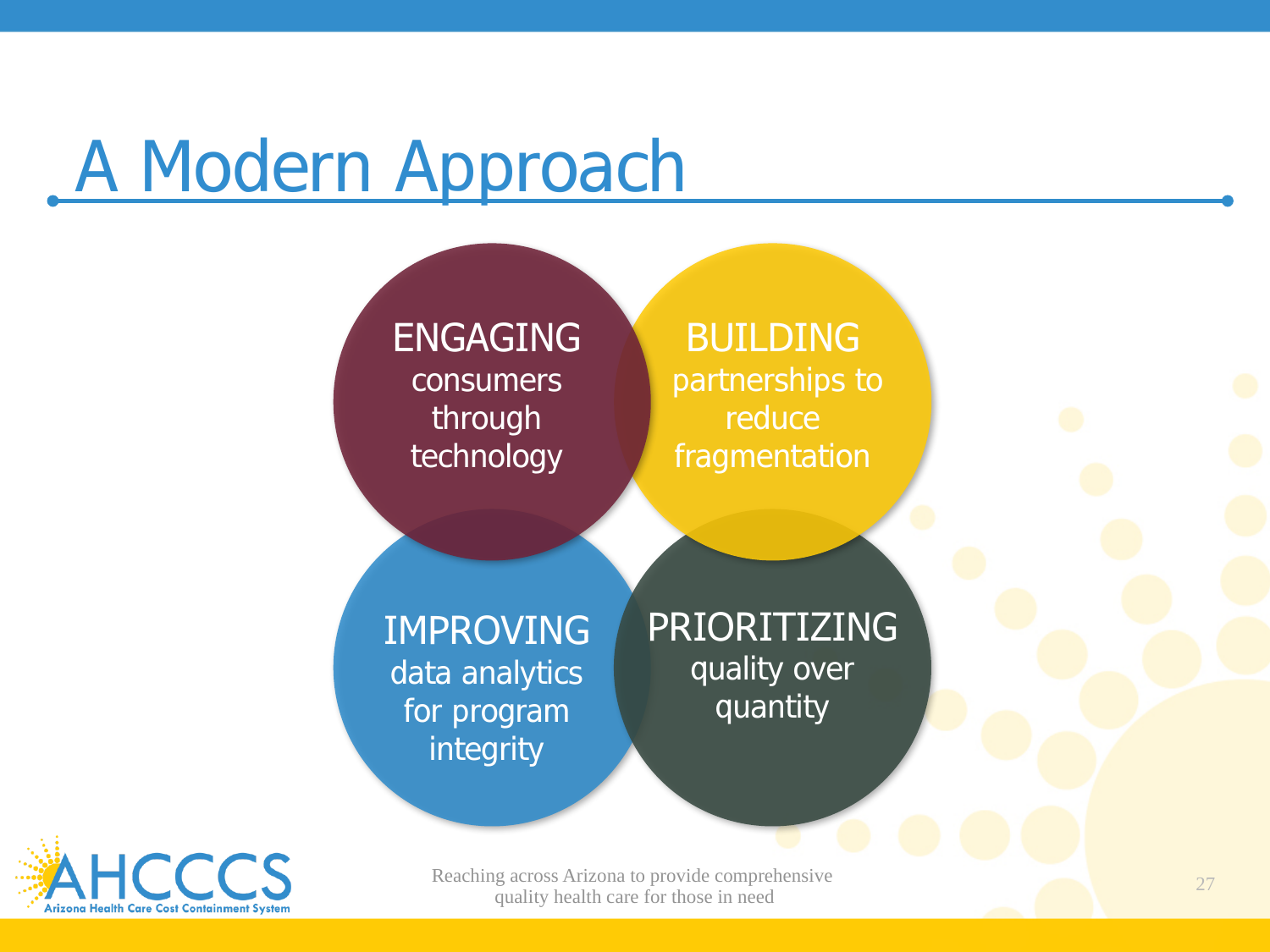

# A Modern Approach

Engaging consumers through technology

BUILDING
 partnerships to reduce fragmentation

Improving data analytics for program integrity

Prioritizing
quality over quantity

Reaching across Arizona to provide comprehensive
quality health care for those in need
27